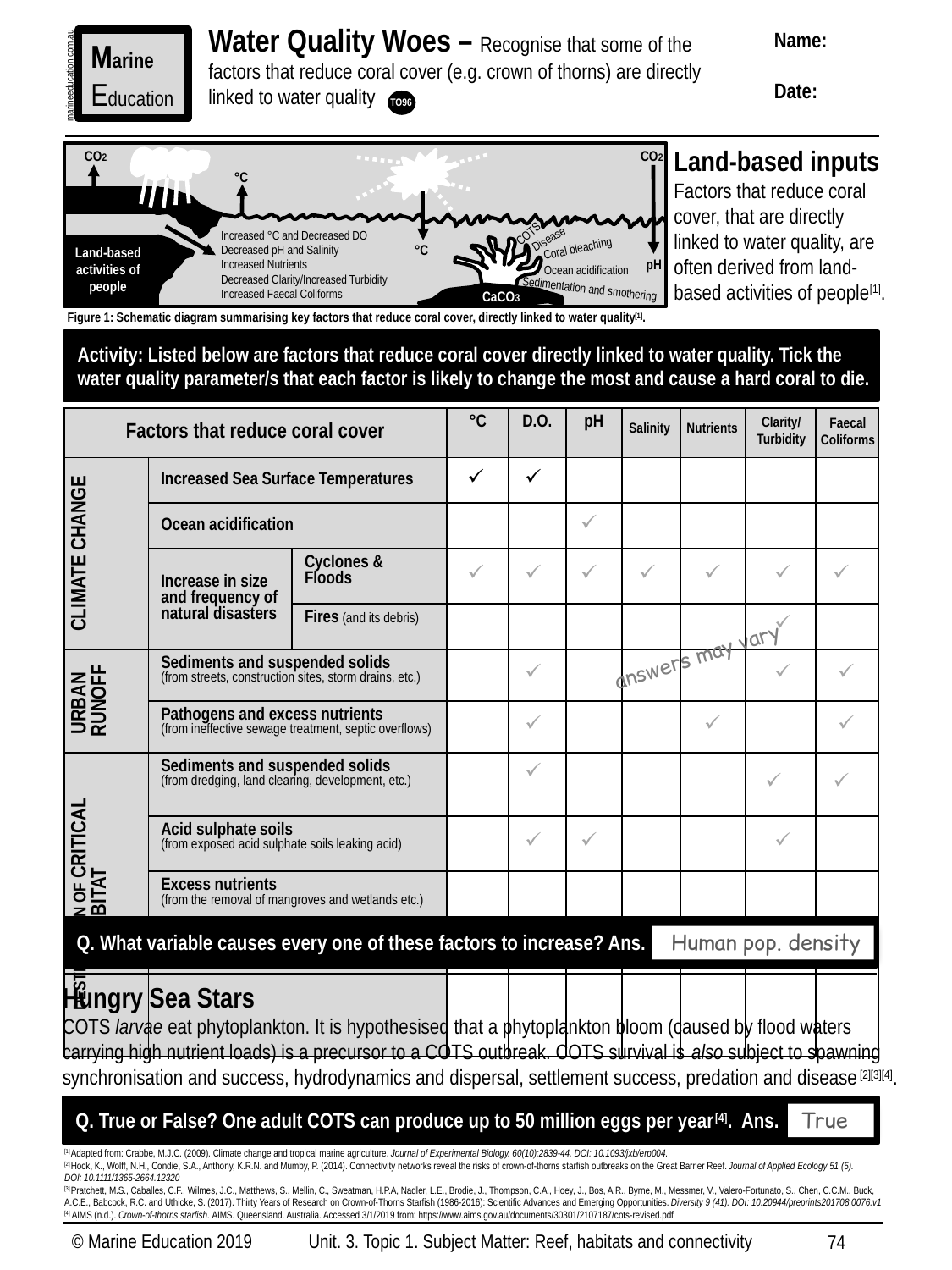

Water Quality Woes – Recognise that some of the factors that reduce coral cover (e.g. crown of thorns) are directly linked to water quality
Name:

Date:
Marine
Education
marineeducation.com.au
TO96

Land-based inputs
Factors that reduce coral cover, that are directly linked to water quality, are often derived from land-based activities of people[1].
CO2
CO2

°C

COTS

Disease
Increased °C and Decreased DO
Decreased pH and Salinity
Increased Nutrients
Decreased Clarity/Increased Turbidity
Increased Faecal Coliforms
Coral bleaching
°C

Land-based activities of people

pH
Ocean acidification
Sedimentation and smothering
CaCO3

Figure 1: Schematic diagram summarising key factors that reduce coral cover, directly linked to water quality[1].

Activity: Listed below are factors that reduce coral cover directly linked to water quality. Tick the water quality parameter/s that each factor is likely to change the most and cause a hard coral to die.
Clarity/
Turbidity
Faecal Coliforms
| Factors that reduce coral cover |  |  | °C | D.O. | pH |  |  |  |  |
| --- | --- | --- | --- | --- | --- | --- | --- | --- | --- |
| CLIMATE CHANGE | Increased Sea Surface Temperatures |  |  |  |  |  |  |  |  |
|  | Ocean acidification |  |  |  |  |  |  |  |  |
|  | Increase in size and frequency of natural disasters | Cyclones & Floods |  |  |  |  |  |  |  |
|  |  | Fires (and its debris) |  |  |  |  |  |  |  |
| URBAN RUNOFF | Sediments and suspended solids (from streets, construction sites, storm drains, etc.) |  |  |  |  |  |  |  |  |
|  | Pathogens and excess nutrients (from ineffective sewage treatment, septic overflows) |  |  |  |  |  |  |  |  |
| DESTRUCTION OF CRITICAL HABITAT | Sediments and suspended solids (from dredging, land clearing, development, etc.) |  |  |  |  |  |  |  |  |
|  | Acid sulphate soils (from exposed acid sulphate soils leaking acid) |  |  |  |  |  |  |  |  |
|  | Excess nutrients (from the removal of mangroves and wetlands etc.) |  |  |  |  |  |  |  |  |
Salinity
Nutrients
answers may vary
Q. What variable causes every one of these factors to increase? Ans.
Human pop. density

Hungry Sea Stars
COTS larvae eat phytoplankton. It is hypothesised that a phytoplankton bloom (caused by flood waters carrying high nutrient loads) is a precursor to a COTS outbreak. COTS survival is also subject to spawning synchronisation and success, hydrodynamics and dispersal, settlement success, predation and disease[2][3][4].
Q. True or False? One adult COTS can produce up to 50 million eggs per year[4].  Ans.
True

[1] Adapted from: Crabbe, M.J.C. (2009). Climate change and tropical marine agriculture. Journal of Experimental Biology. 60(10):2839-44. DOI: 10.1093/jxb/erp004.
[2] Hock, K., Wolff, N.H., Condie, S.A., Anthony, K.R.N. and Mumby, P. (2014). Connectivity networks reveal the risks of crown-of-thorns starfish outbreaks on the Great Barrier Reef. Journal of Applied Ecology 51 (5).
DOI: 10.1111/1365-2664.12320
[3] Pratchett, M.S., Caballes, C.F., Wilmes, J.C., Matthews, S., Mellin, C., Sweatman, H.P.A, Nadler, L.E., Brodie, J., Thompson, C.A., Hoey, J., Bos, A.R., Byrne, M., Messmer, V., Valero-Fortunato, S., Chen, C.C.M., Buck, A.C.E., Babcock, R.C. and Uthicke, S. (2017). Thirty Years of Research on Crown-of-Thorns Starfish (1986-2016): Scientific Advances and Emerging Opportunities. Diversity 9 (41). DOI: 10.20944/preprints201708.0076.v1
[4] AIMS (n.d.). Crown-of-thorns starfish. AIMS. Queensland. Australia. Accessed 3/1/2019 from: https://www.aims.gov.au/documents/30301/2107187/cots-revised.pdf
© Marine Education 2019
Unit. 3. Topic 1. Subject Matter: Reef, habitats and connectivity
74